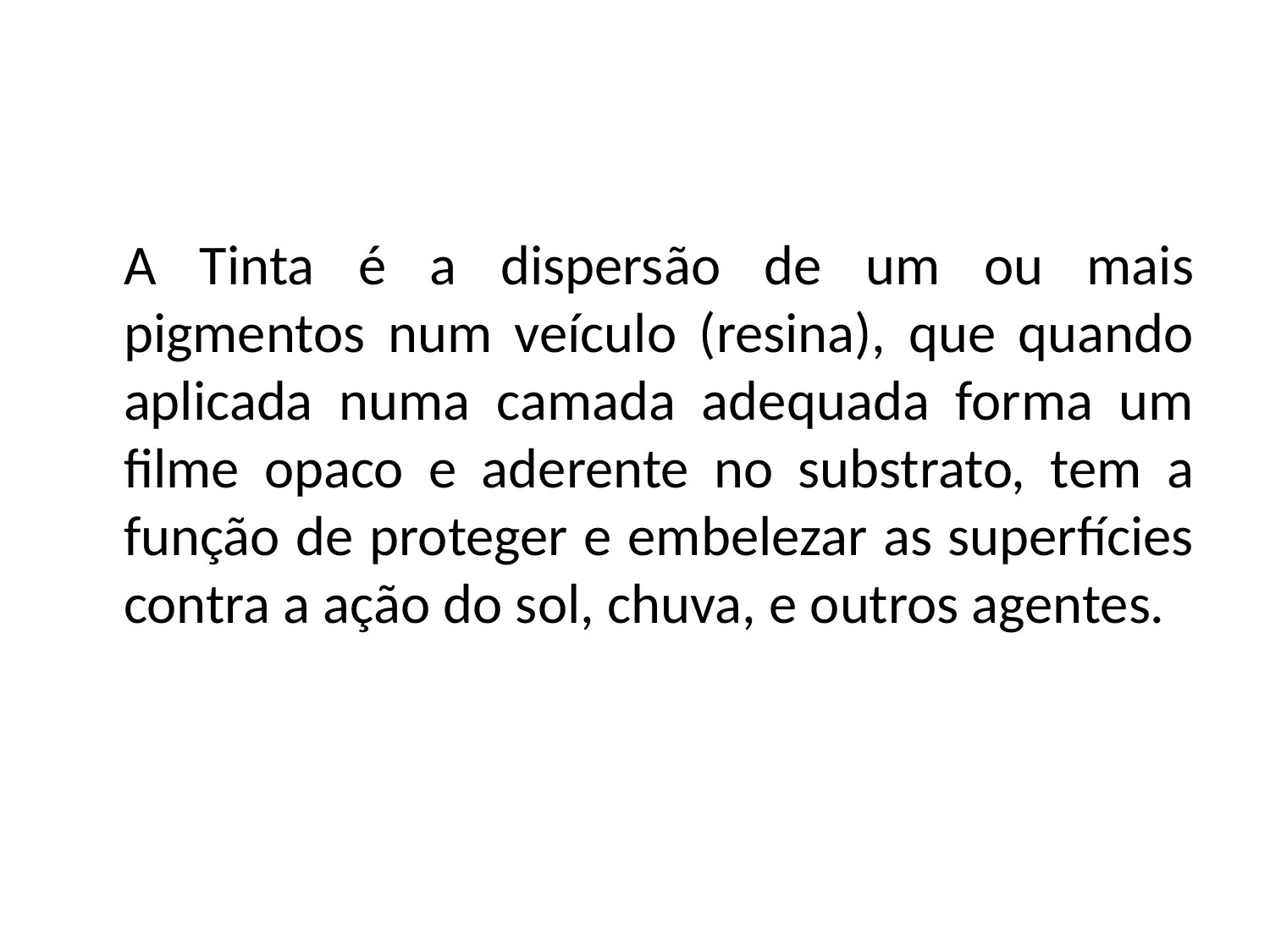

A Tinta é a dispersão de um ou mais pigmentos num veículo (resina), que quando aplicada numa camada adequada forma um filme opaco e aderente no substrato, tem a função de proteger e embelezar as superfícies contra a ação do sol, chuva, e outros agentes.